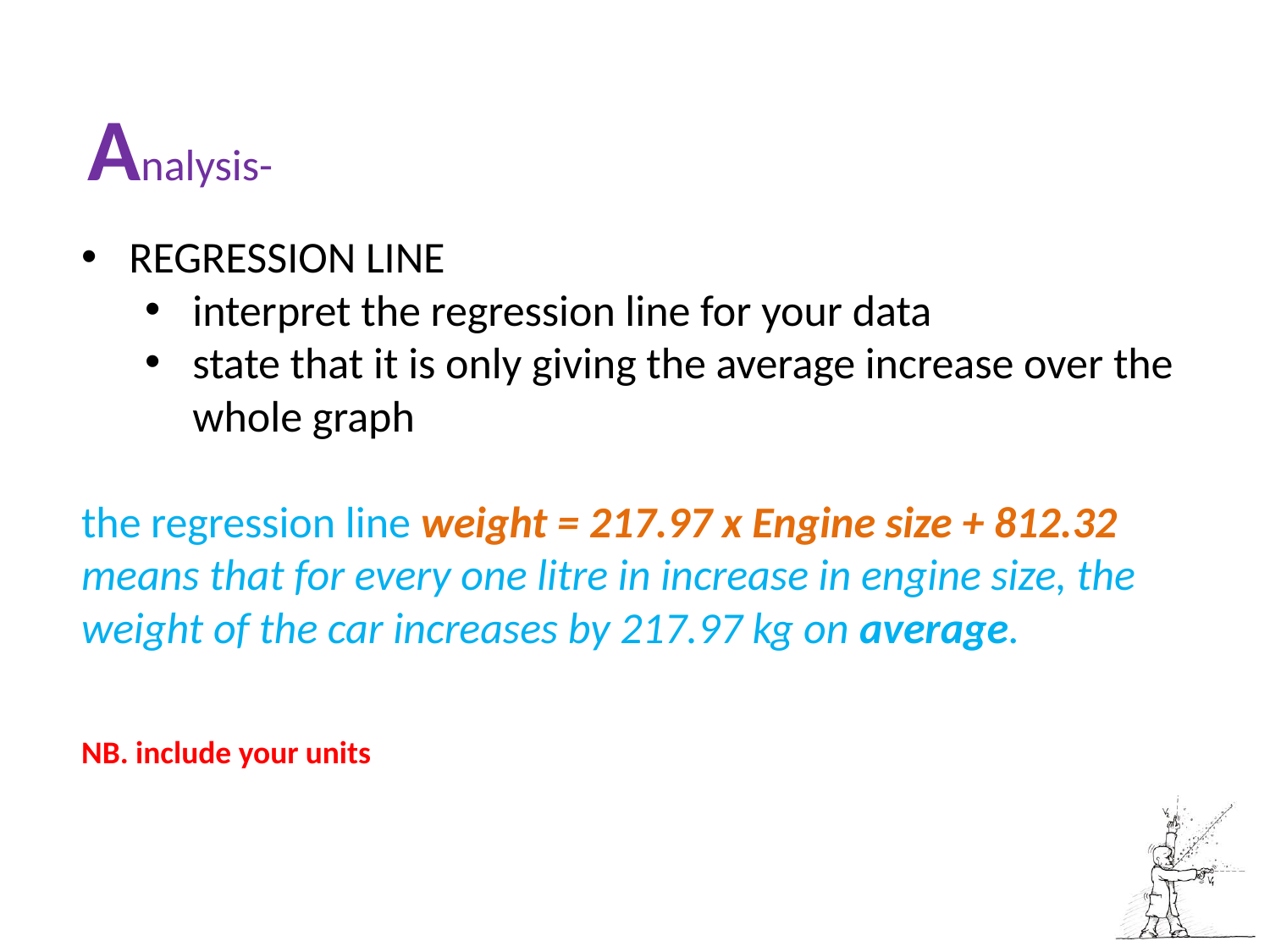

Analysis-
REGRESSION LINE
interpret the regression line for your data
state that it is only giving the average increase over the whole graph

the regression line weight = 217.97 x Engine size + 812.32 means that for every one litre in increase in engine size, the weight of the car increases by 217.97 kg on average.
NB. include your units